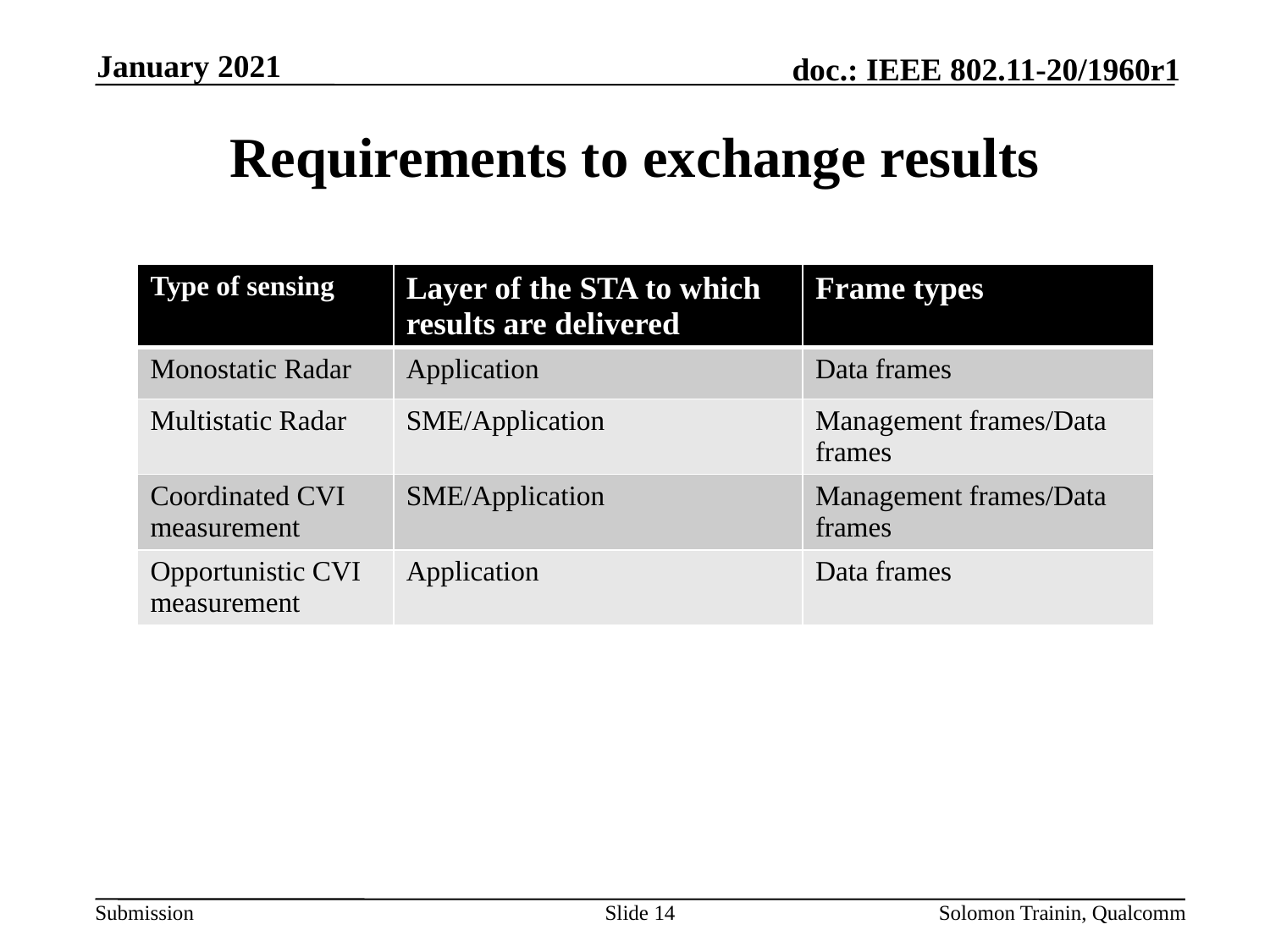

January 2021
# Requirements to exchange results
| Type of sensing | Layer of the STA to which results are delivered | Frame types |
| --- | --- | --- |
| Monostatic Radar | Application | Data frames |
| Multistatic Radar | SME/Application | Management frames/Data frames |
| Coordinated CVI measurement | SME/Application | Management frames/Data frames |
| Opportunistic CVI measurement | Application | Data frames |
Slide 14
Solomon Trainin, Qualcomm